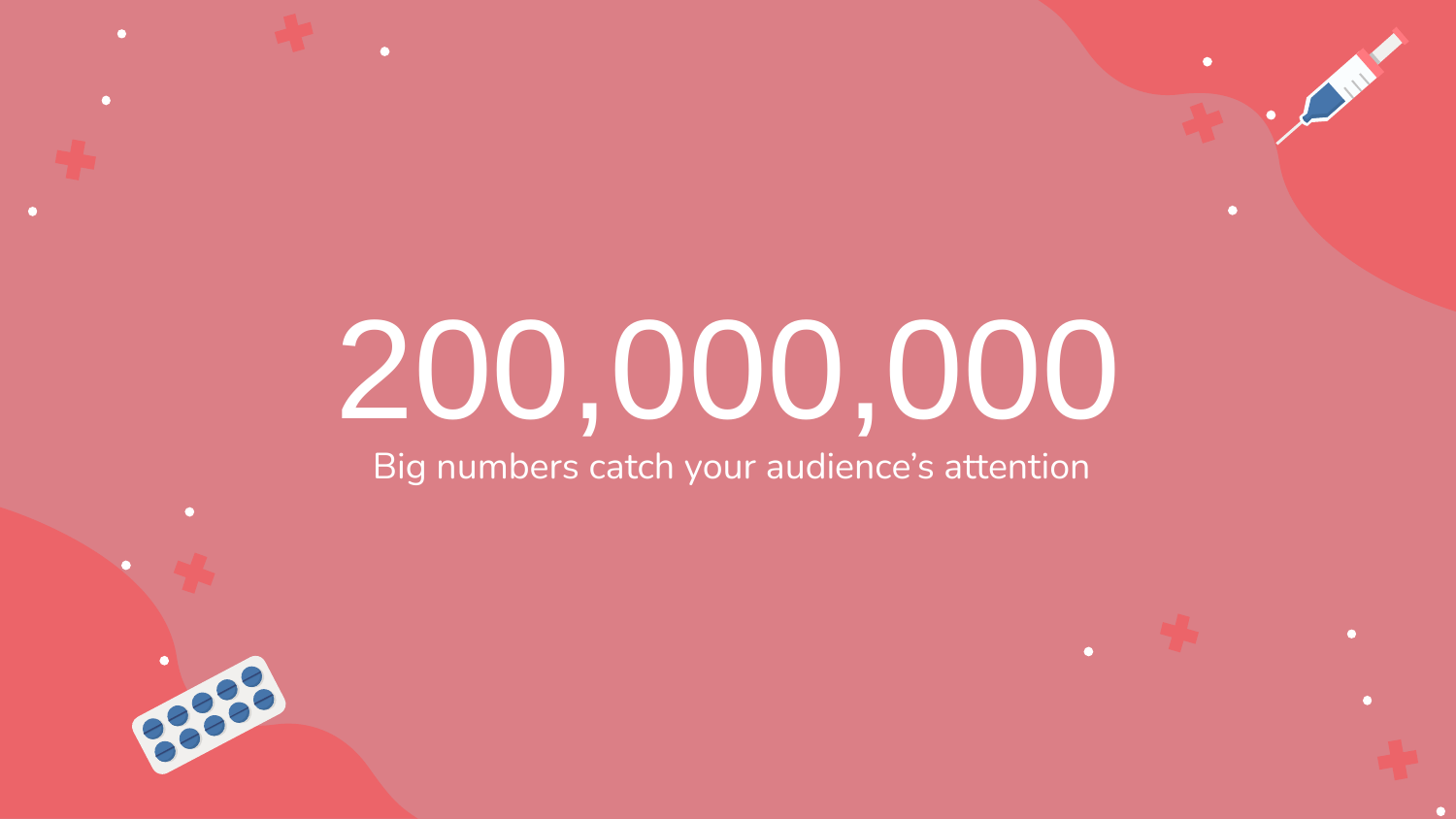

# 200,000,000
Big numbers catch your audience’s attention